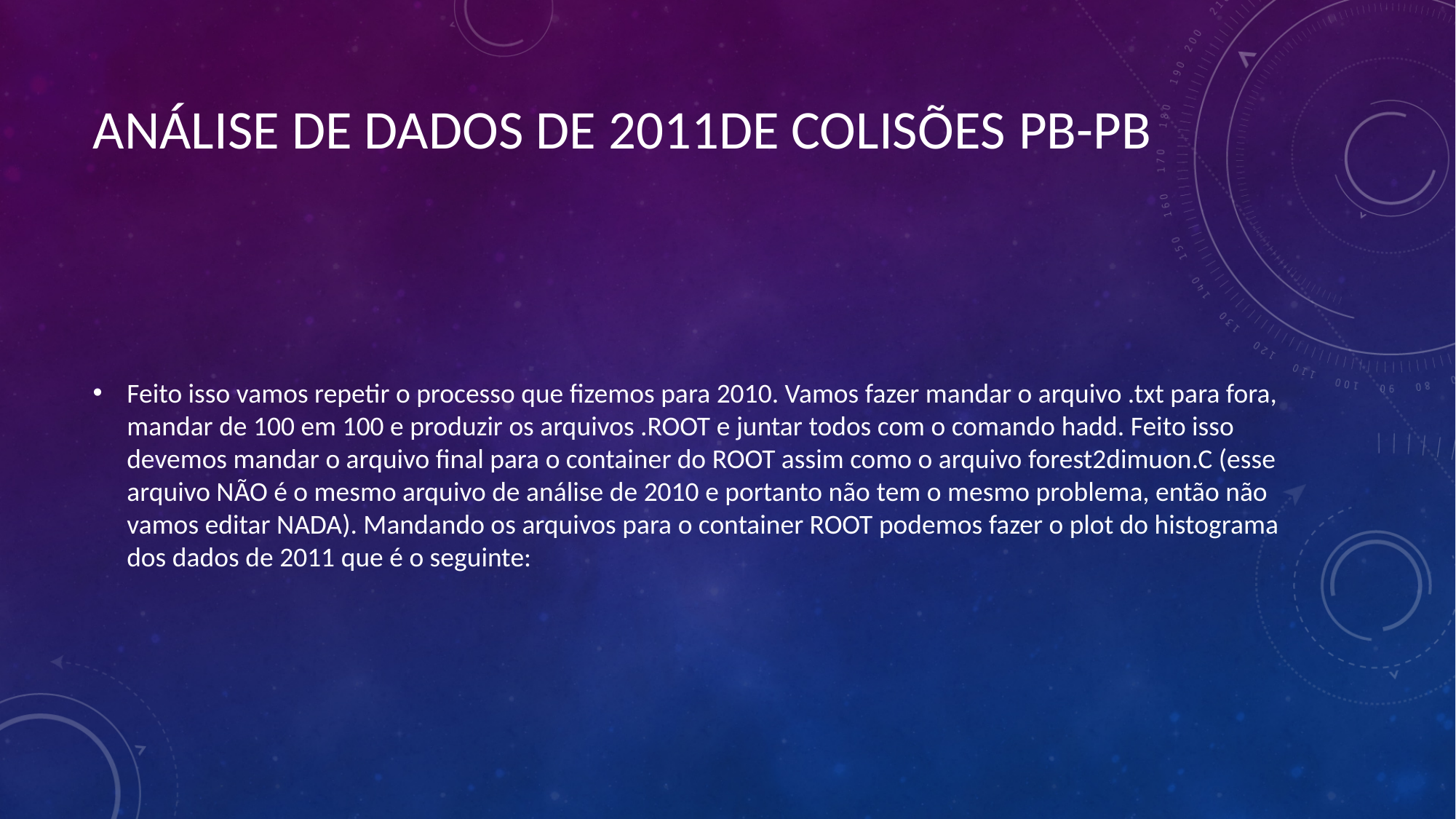

# ANÁLISE DE DADOS DE 2011DE COLISÕES PB-PB

Feito isso vamos repetir o processo que fizemos para 2010. Vamos fazer mandar o arquivo .txt para fora, mandar de 100 em 100 e produzir os arquivos .ROOT e juntar todos com o comando hadd. Feito isso devemos mandar o arquivo final para o container do ROOT assim como o arquivo forest2dimuon.C (esse arquivo NÃO é o mesmo arquivo de análise de 2010 e portanto não tem o mesmo problema, então não vamos editar NADA). Mandando os arquivos para o container ROOT podemos fazer o plot do histograma dos dados de 2011 que é o seguinte: